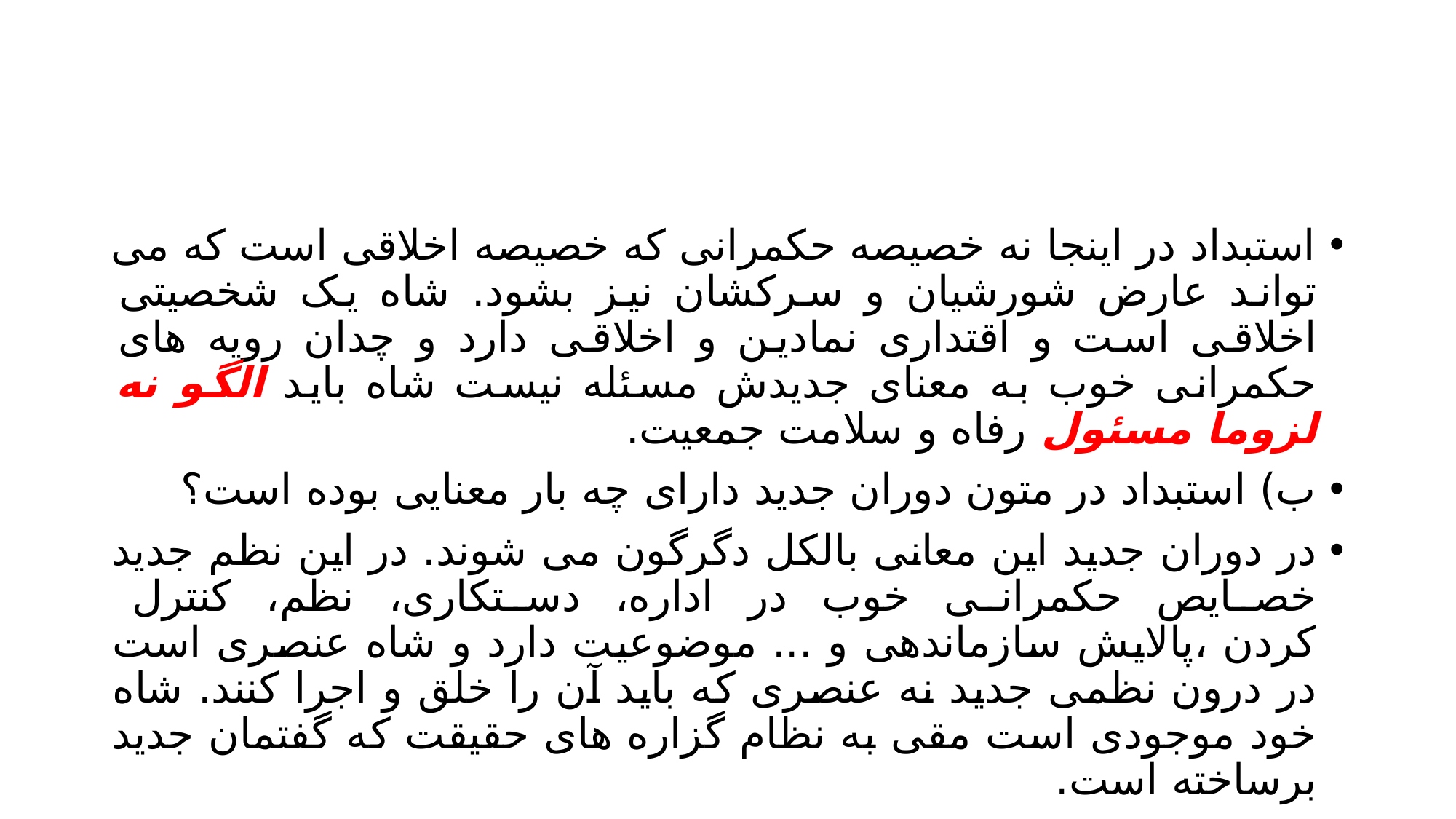

#
استبداد در اینجا نه خصیصه حکمرانی که خصیصه اخلاقی است که می تواند عارض شورشیان و سرکشان نیز بشود. شاه یک شخصیتی اخلاقی است و اقتداری نمادین و اخلاقی دارد و چدان رویه های حکمرانی خوب به معنای جدیدش مسئله نیست شاه باید الگو نه لزوما مسئول رفاه و سلامت جمعیت.
ب) استبداد در متون دوران جدید دارای چه بار معنایی بوده است؟
در دوران جدید این معانی بالکل دگرگون می شوند. در این نظم جدید خصایص حکمرانی خوب در اداره، دستکاری، نظم، کنترل کردن ،پالایش سازماندهی و ... موضوعیت دارد و شاه عنصری است در درون نظمی جدید نه عنصری که باید آن را خلق و اجرا کنند. شاه خود موجودی است مقی به نظام گزاره های حقیقت که گفتمان جدید برساخته است.